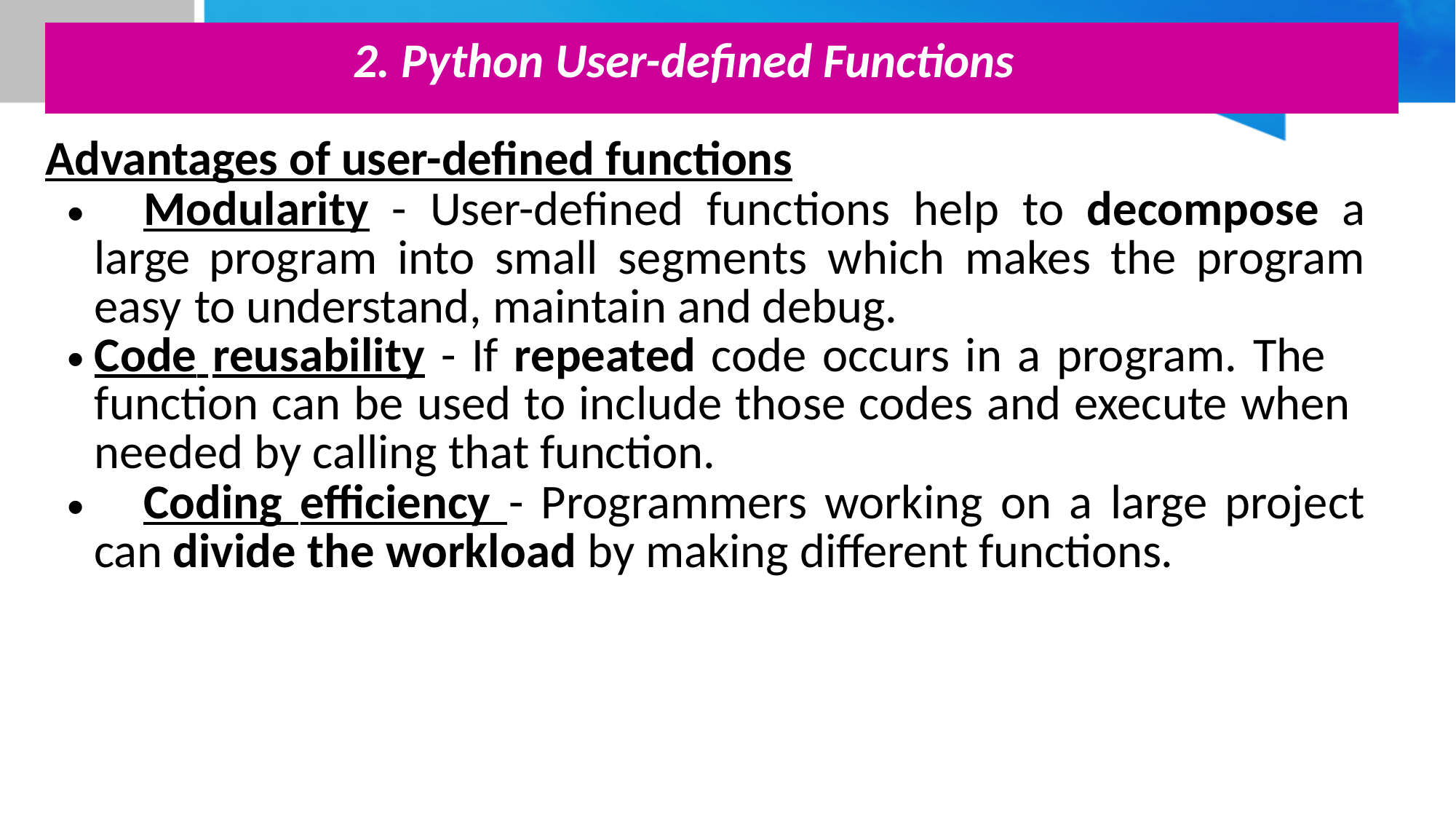

| 2. Python User-defined Functions |
| --- |
| Advantages of user-defined functions Modularity - User-defined functions help to decompose a large program into small segments which makes the program easy to understand, maintain and debug. Code reusability - If repeated code occurs in a program. The function can be used to include those codes and execute when needed by calling that function. Coding efficiency - Programmers working on a large project can divide the workload by making different functions. |